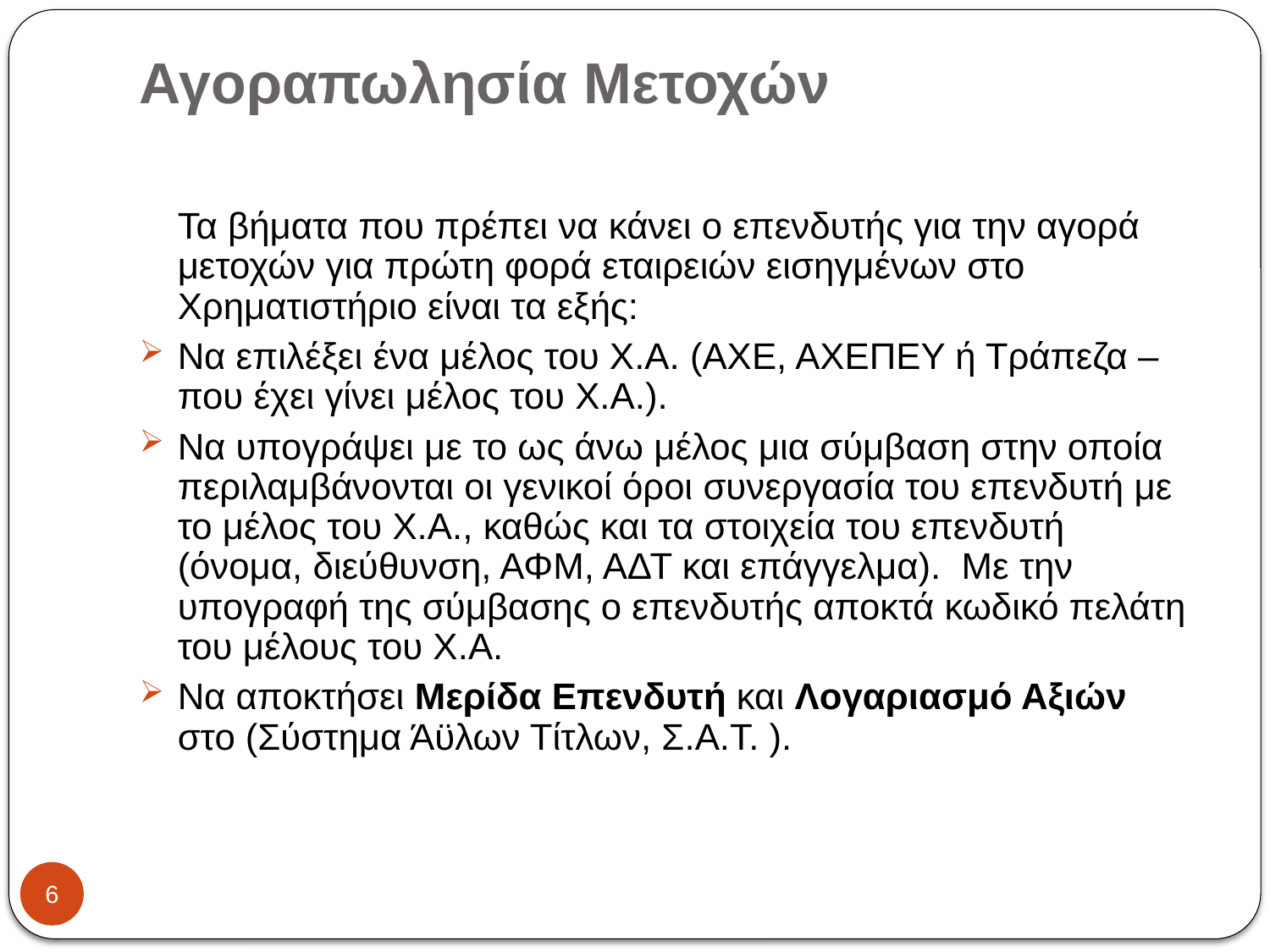

# Αγοραπωλησία Μετοχών
Τα βήματα που πρέπει να κάνει ο επενδυτής για την αγορά μετοχών για πρώτη φορά εταιρειών εισηγμένων στο Χρηματιστήριο είναι τα εξής:
Να επιλέξει ένα μέλος του Χ.Α. (ΑΧΕ, ΑΧΕΠΕΥ ή Τράπεζα – που έχει γίνει μέλος του Χ.Α.).
Να υπογράψει με το ως άνω μέλος μια σύμβαση στην οποία περιλαμβάνονται οι γενικοί όροι συνεργασία του επενδυτή με το μέλος του Χ.Α., καθώς και τα στοιχεία του επενδυτή (όνομα, διεύθυνση, ΑΦΜ, ΑΔΤ και επάγγελμα).  Με την υπογραφή της σύμβασης ο επενδυτής αποκτά κωδικό πελάτη του μέλους του Χ.Α.
Να αποκτήσει Μερίδα Επενδυτή και Λογαριασμό Αξιών στο (Σύστημα Άϋλων Τίτλων, Σ.Α.Τ. ).
6